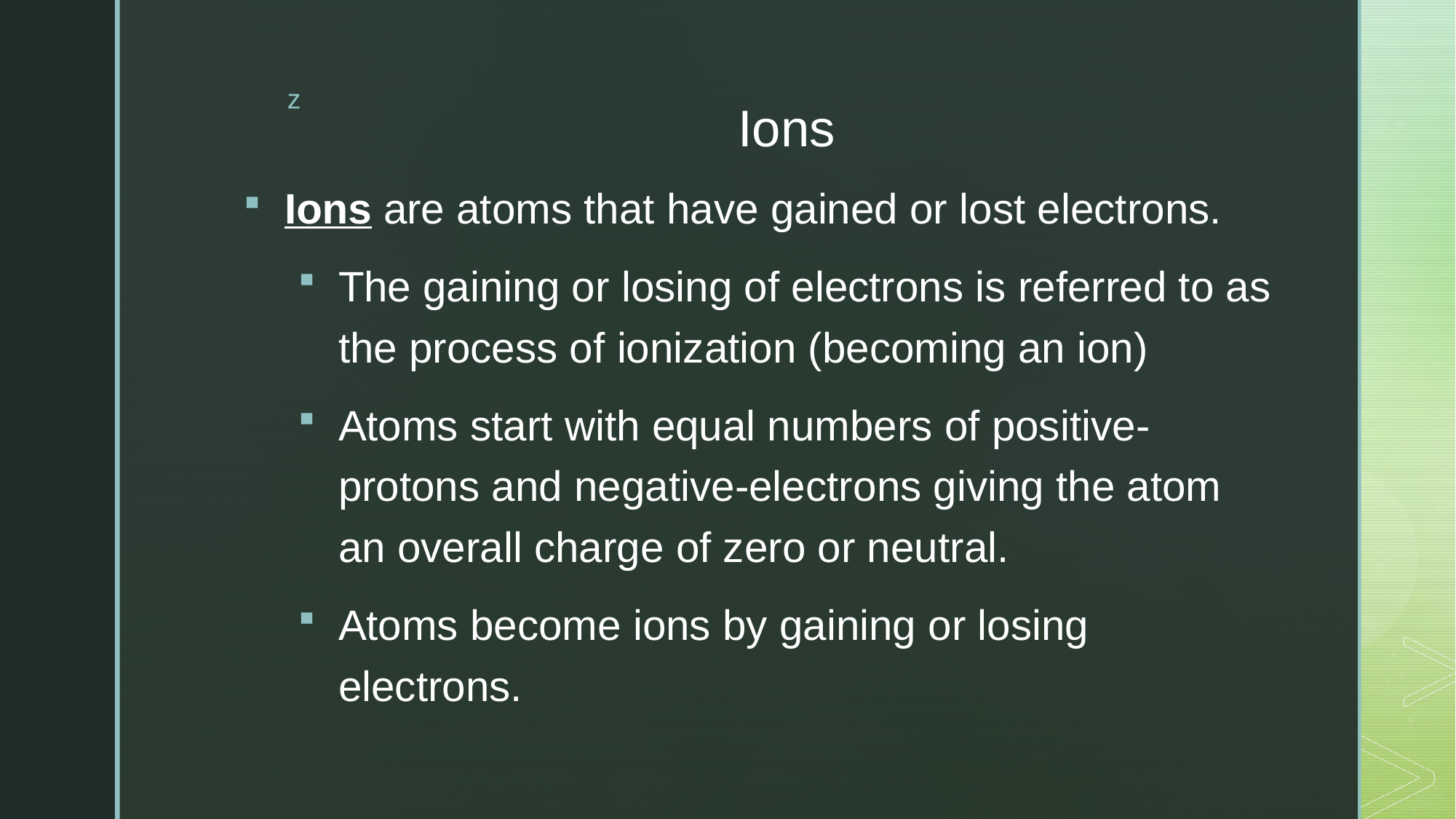

# Ions
Ions are atoms that have gained or lost electrons.
The gaining or losing of electrons is referred to as the process of ionization (becoming an ion)
Atoms start with equal numbers of positive-protons and negative-electrons giving the atom an overall charge of zero or neutral.
Atoms become ions by gaining or losing electrons.